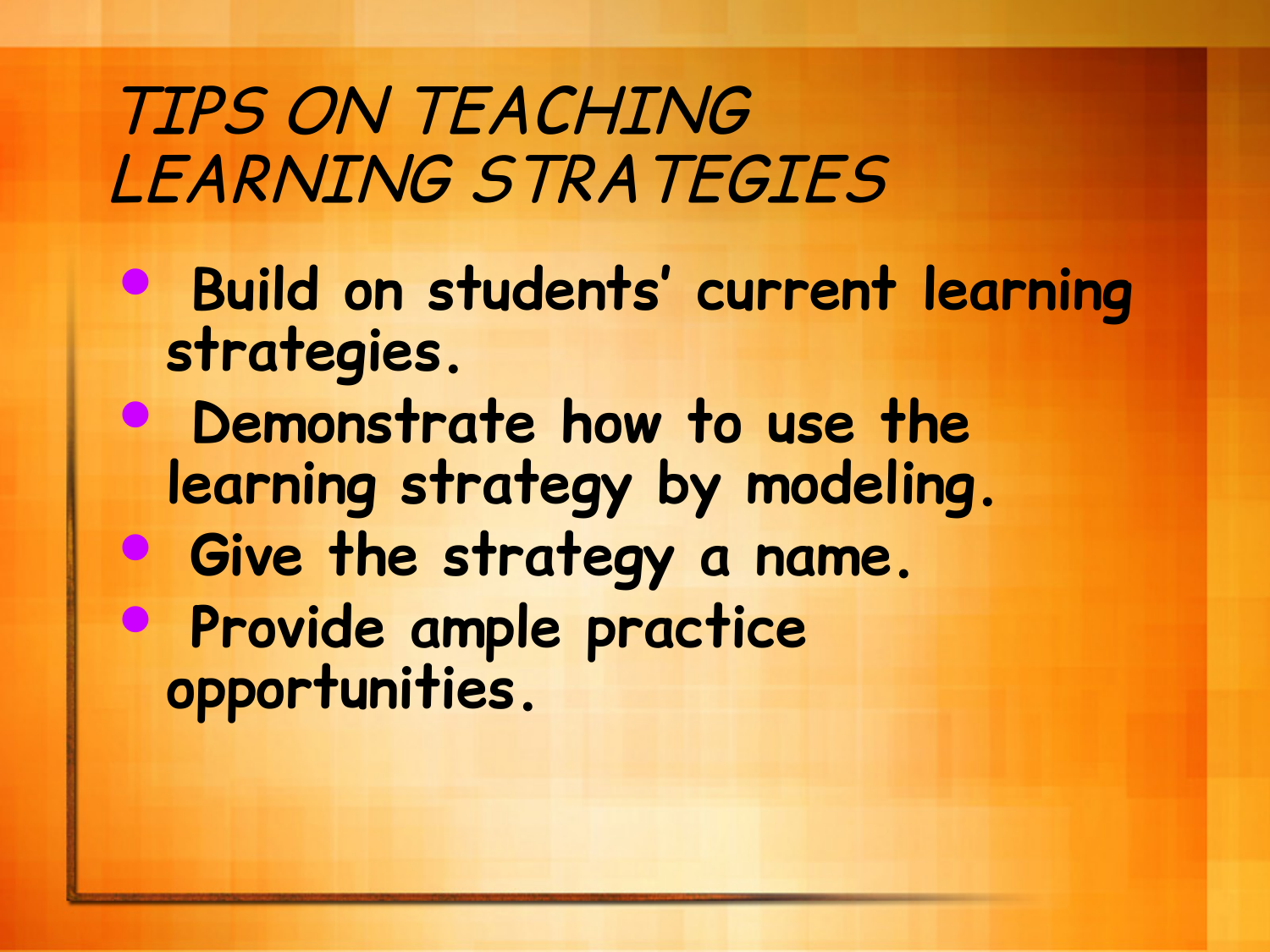

# TIPS ON TEACHING LEARNING STRATEGIES
 Build on students’ current learning strategies.
 Demonstrate how to use the learning strategy by modeling.
 Give the strategy a name.
 Provide ample practice opportunities.